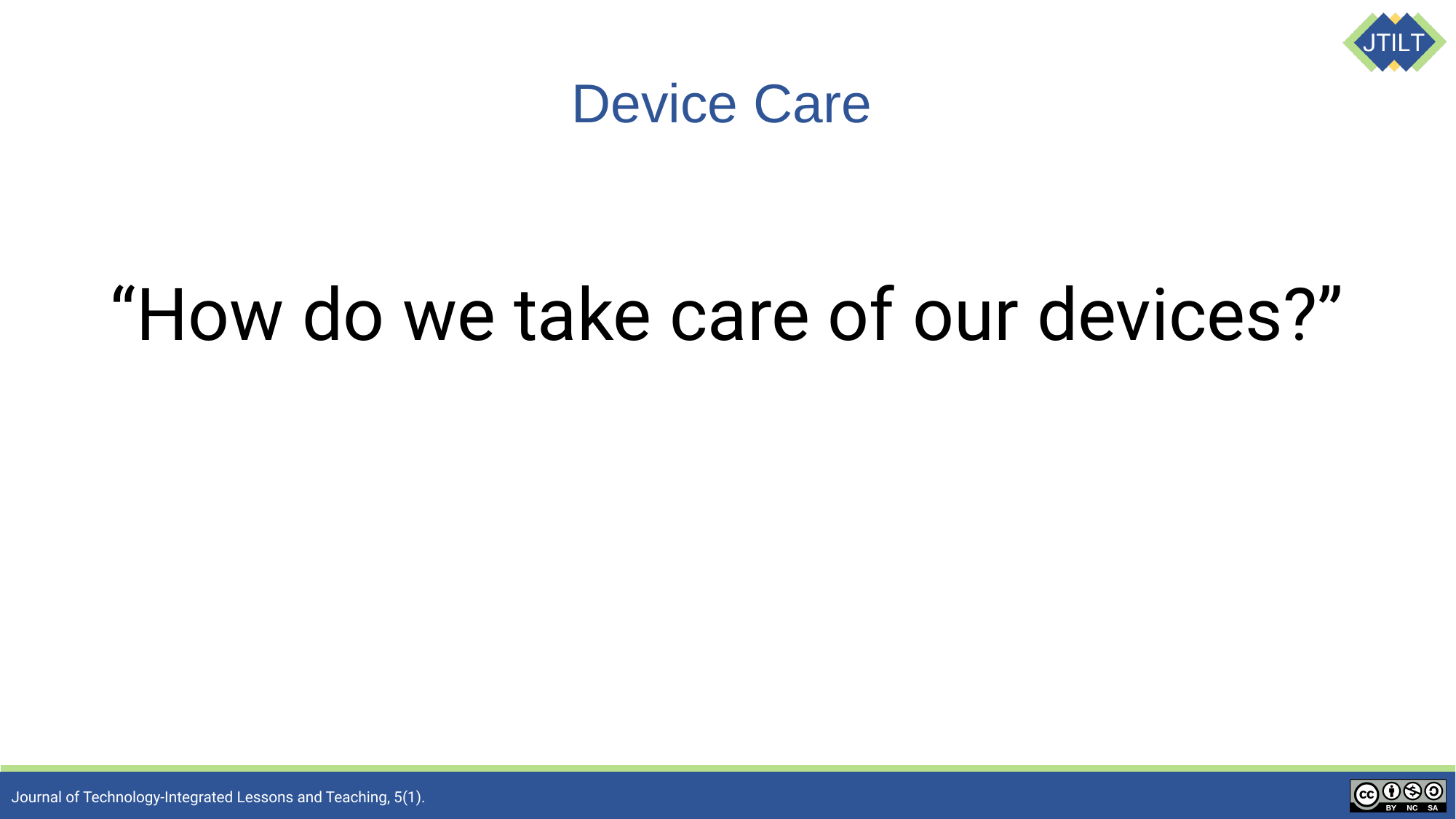

# Device Care
“How do we take care of our devices?”